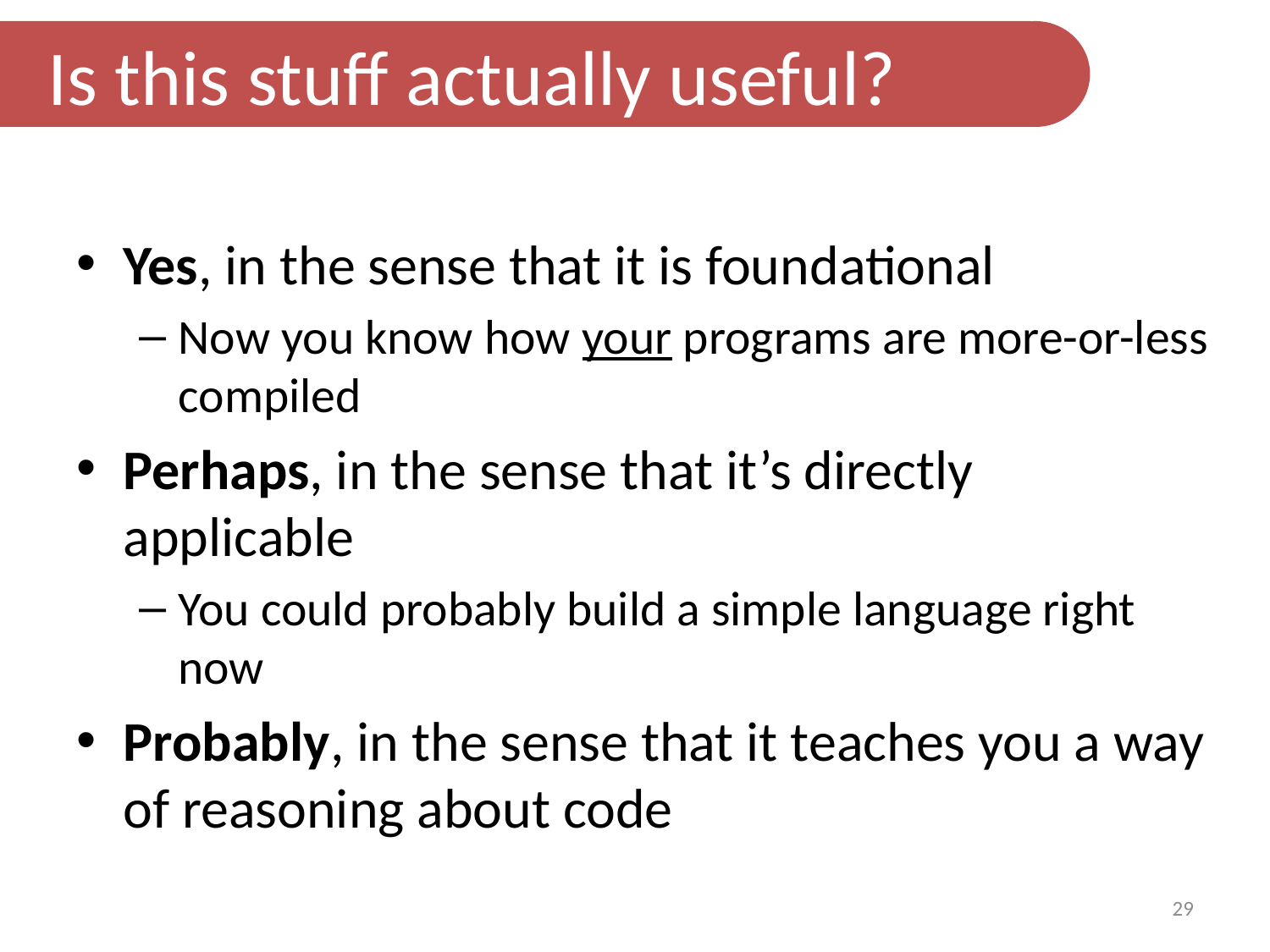

Is this stuff actually useful?

Yes, in the sense that it is foundational
Now you know how your programs are more-or-less compiled
Perhaps, in the sense that it’s directly applicable
You could probably build a simple language right now
Probably, in the sense that it teaches you a way of reasoning about code
29